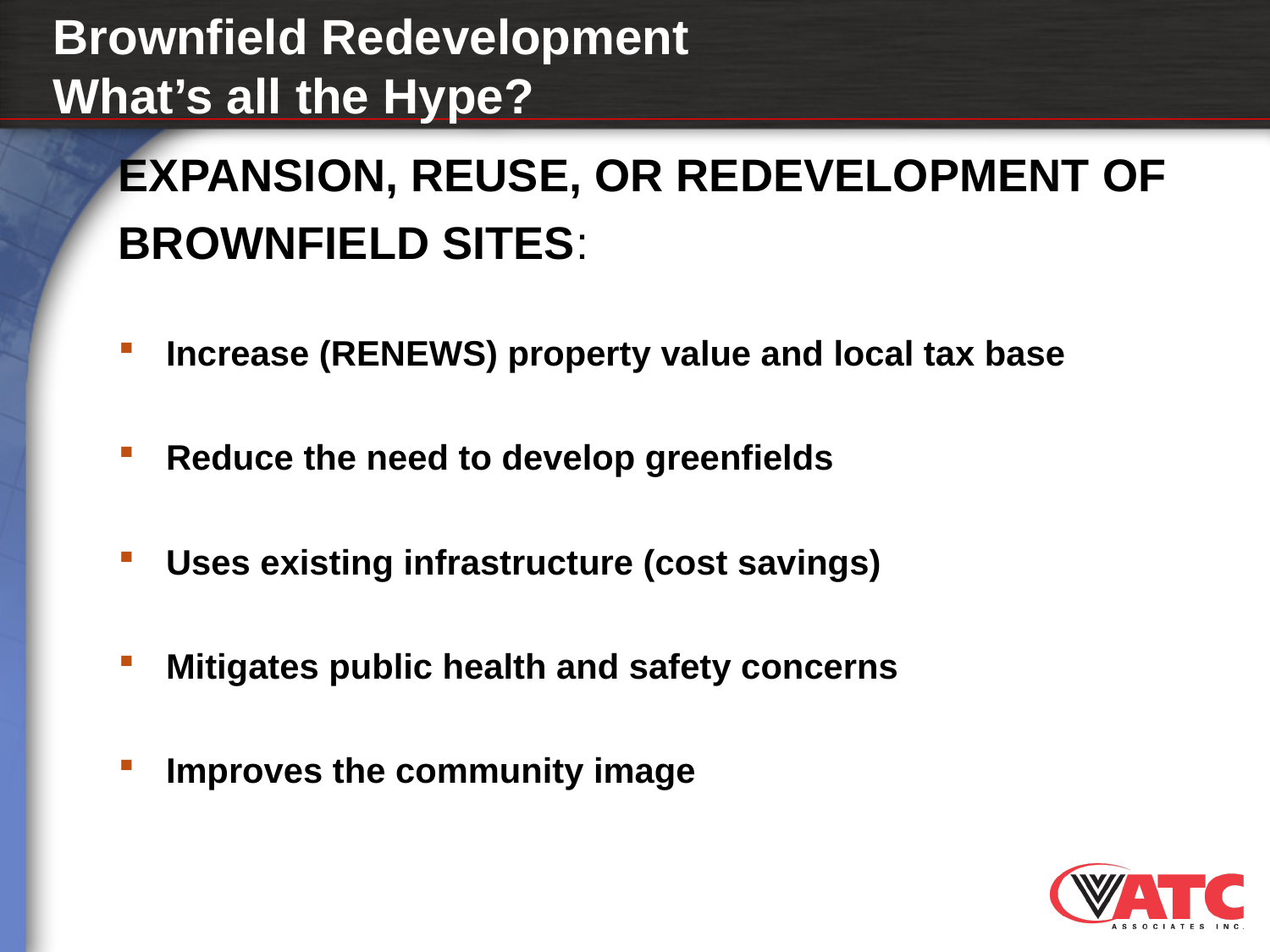

# Brownfield Redevelopment 			What’s all the Hype?
EXPANSION, REUSE, OR REDEVELOPMENT OF
BROWNFIELD SITES:

Increase (RENEWS) property value and local tax base

Reduce the need to develop greenfields

Uses existing infrastructure (cost savings)

Mitigates public health and safety concerns

Improves the community image